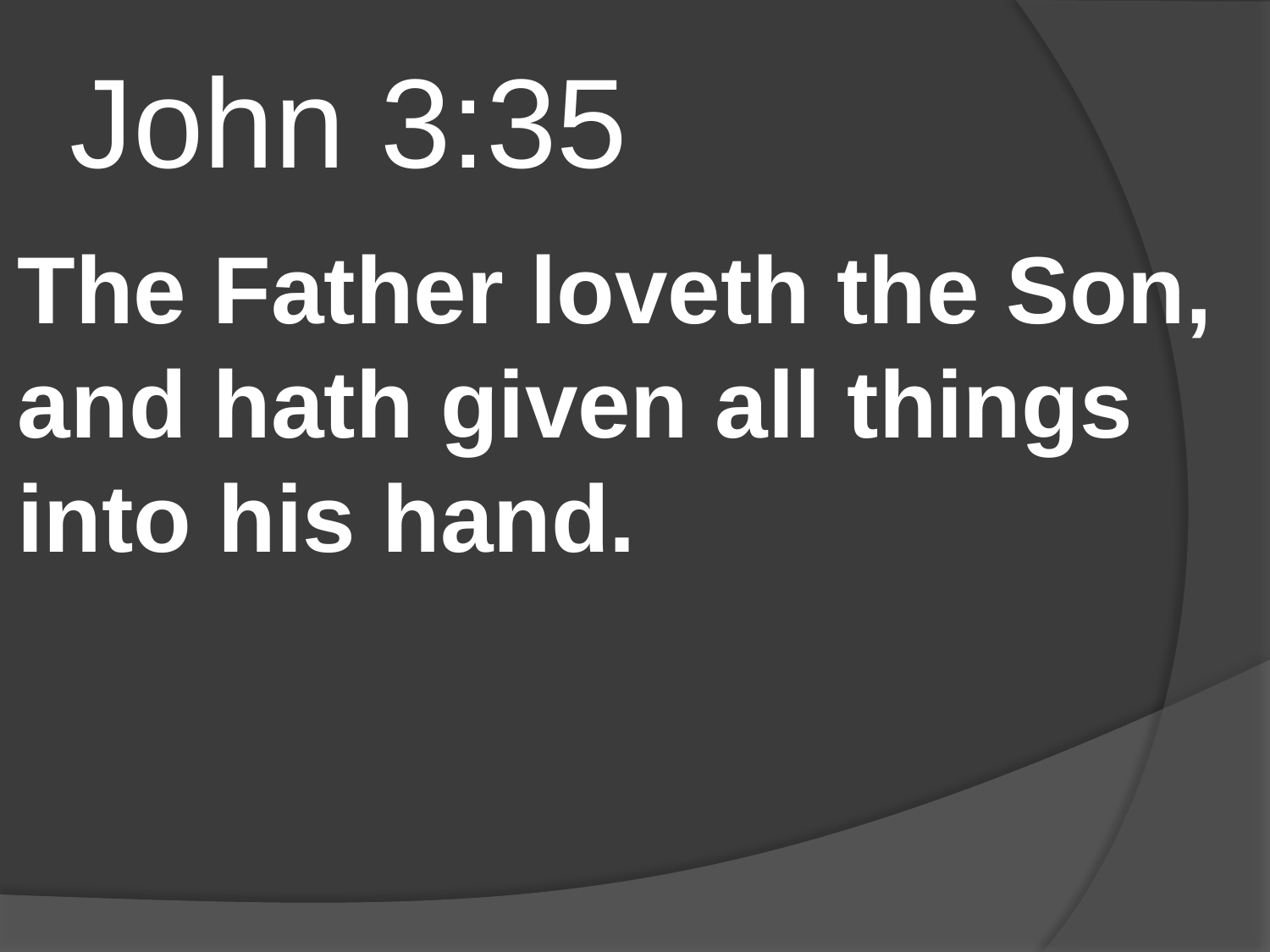

# John 3:35
The Father loveth the Son, and hath given all things into his hand.